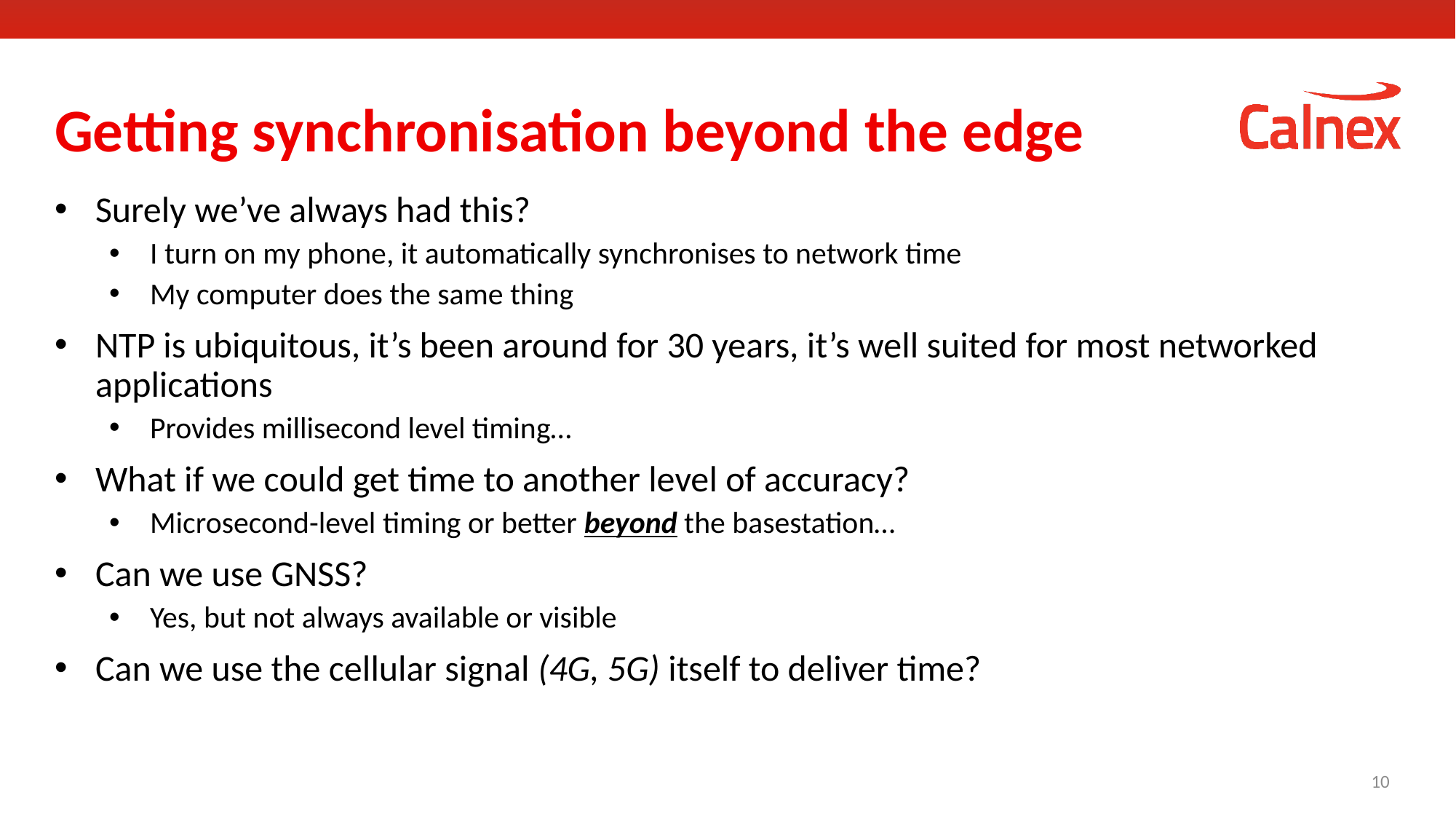

# Getting synchronisation beyond the edge
Surely we’ve always had this?
I turn on my phone, it automatically synchronises to network time
My computer does the same thing
NTP is ubiquitous, it’s been around for 30 years, it’s well suited for most networked applications
Provides millisecond level timing…
What if we could get time to another level of accuracy?
Microsecond-level timing or better beyond the basestation…
Can we use GNSS?
Yes, but not always available or visible
Can we use the cellular signal (4G, 5G) itself to deliver time?
10